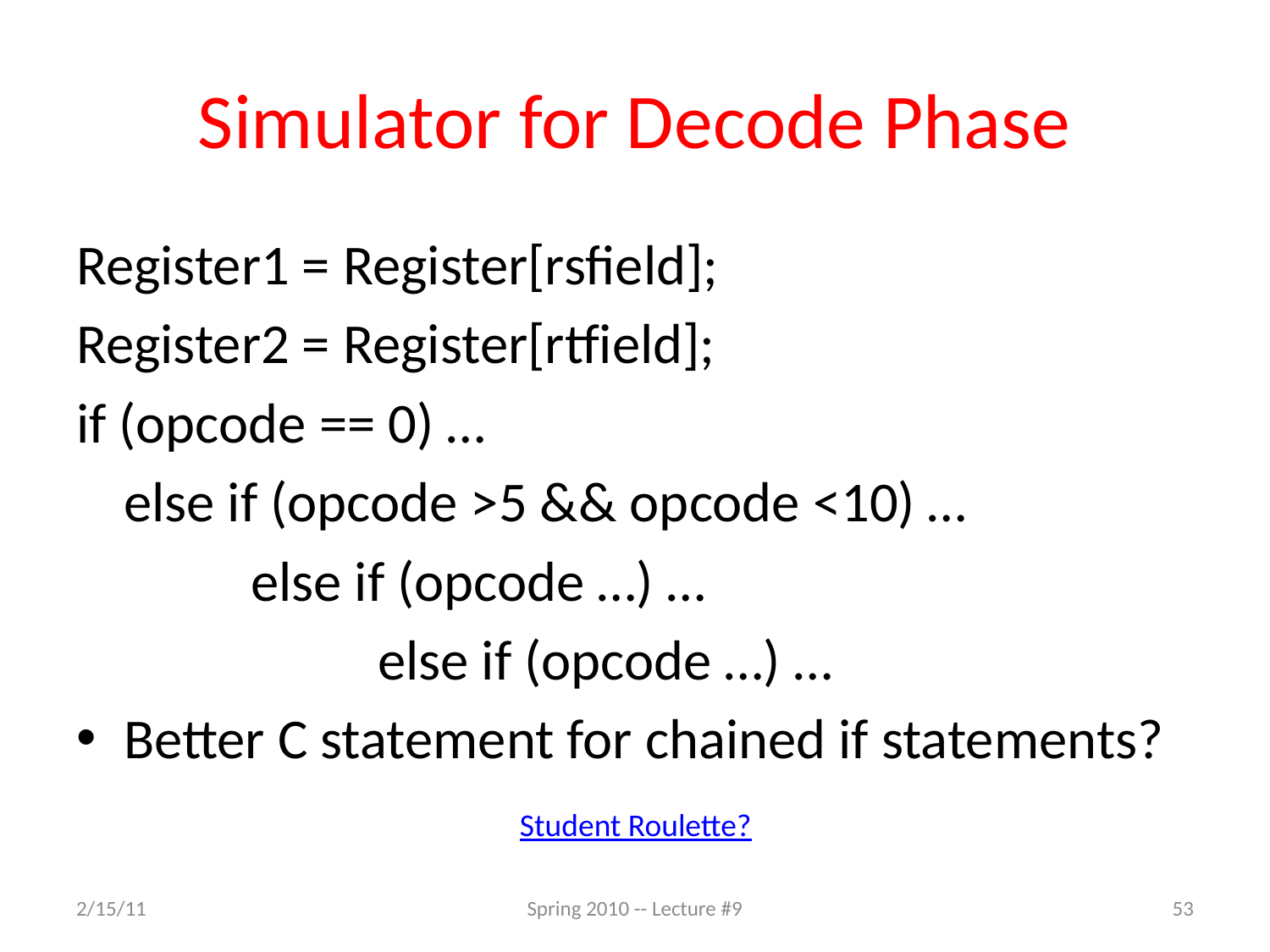

# Simulator for Decode Phase
Register1 = Register[rsfield];
Register2 = Register[rtfield];
if (opcode == 0) …
	else if (opcode >5 && opcode <10) …
		else if (opcode …) …
			else if (opcode …) …
Better C statement for chained if statements?
Student Roulette?
2/15/11
Spring 2010 -- Lecture #9
53